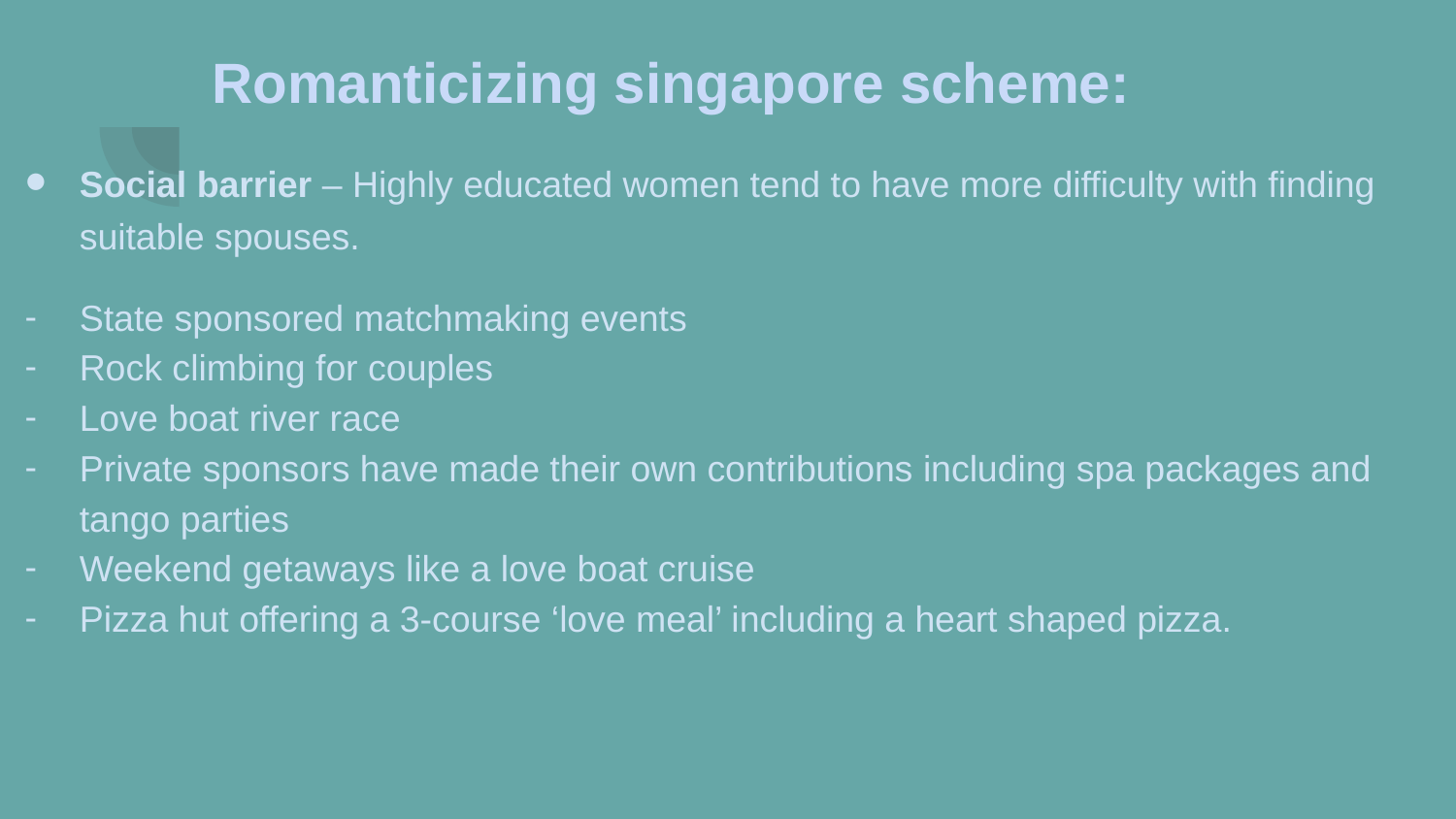

# Romanticizing singapore scheme:
Social barrier – Highly educated women tend to have more difficulty with finding suitable spouses.

State sponsored matchmaking events
Rock climbing for couples
Love boat river race
Private sponsors have made their own contributions including spa packages and tango parties
Weekend getaways like a love boat cruise
Pizza hut offering a 3-course ‘love meal’ including a heart shaped pizza.